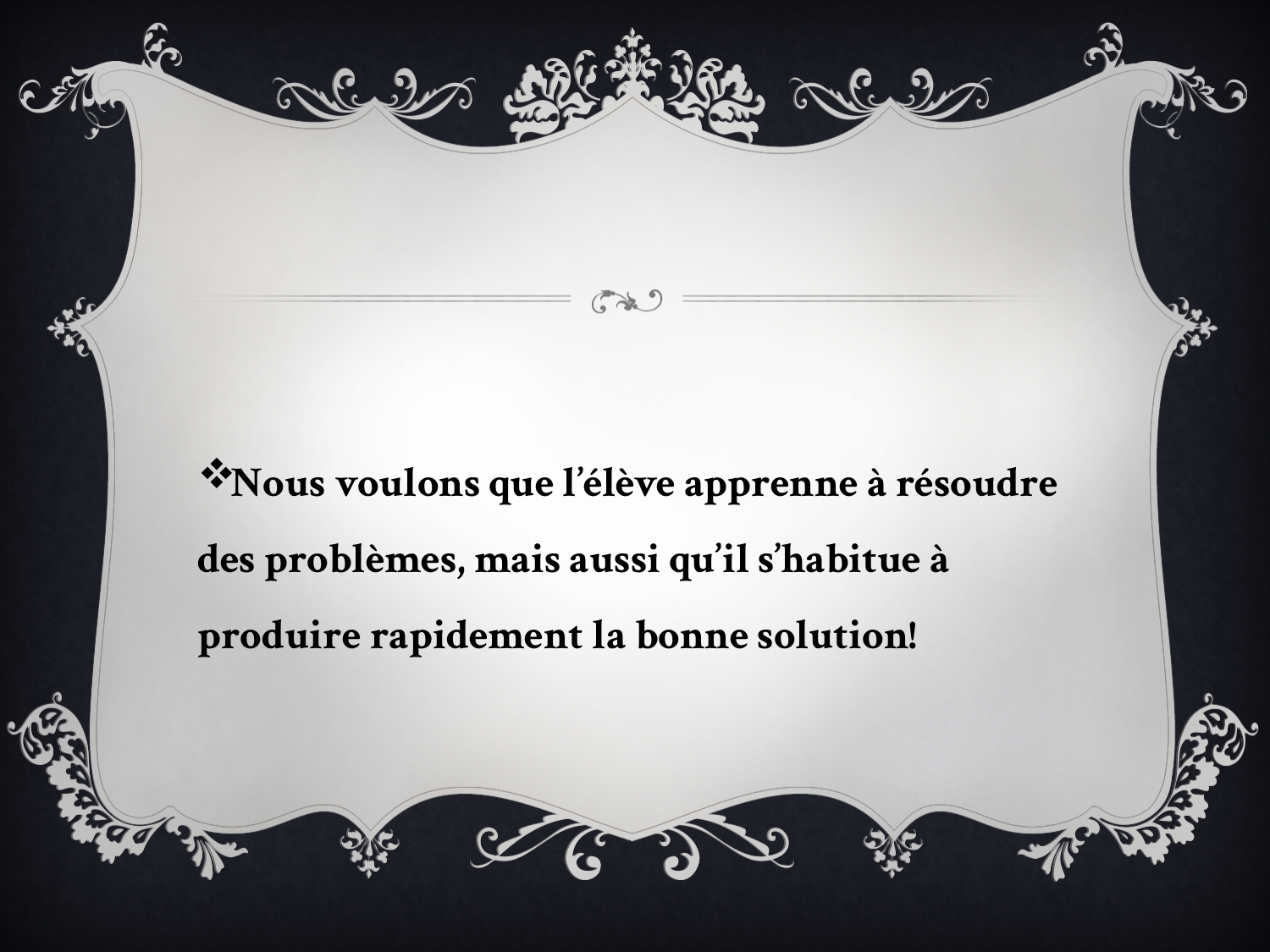

Nous voulons que l’élève apprenne à résoudre des problèmes, mais aussi qu’il s’habitue à produire rapidement la bonne solution!